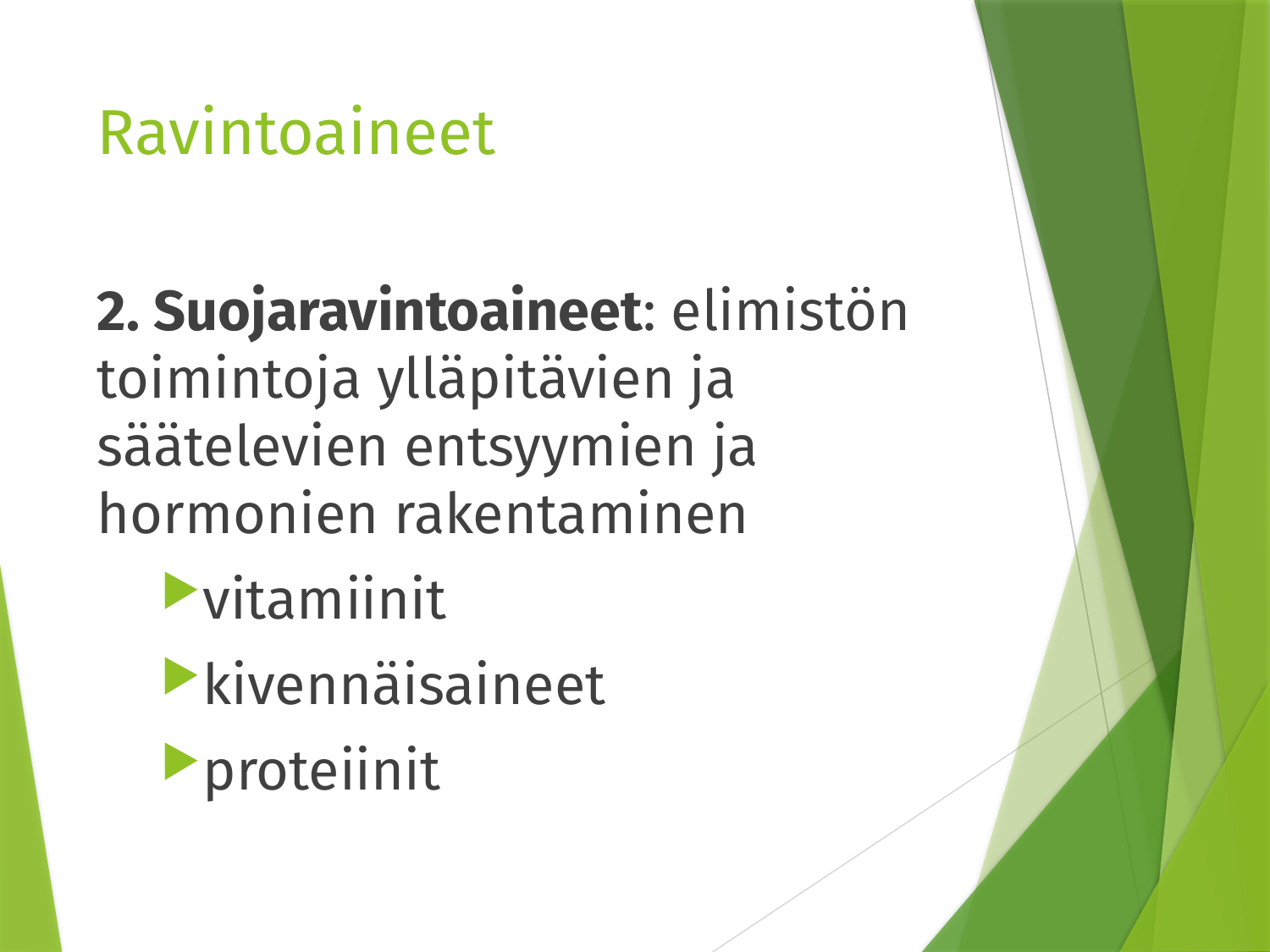

# Ravintoaineet

2. Suojaravintoaineet: elimistön toimintoja ylläpitävien ja säätelevien entsyymien ja hormonien rakentaminen
vitamiinit
kivennäisaineet
proteiinit